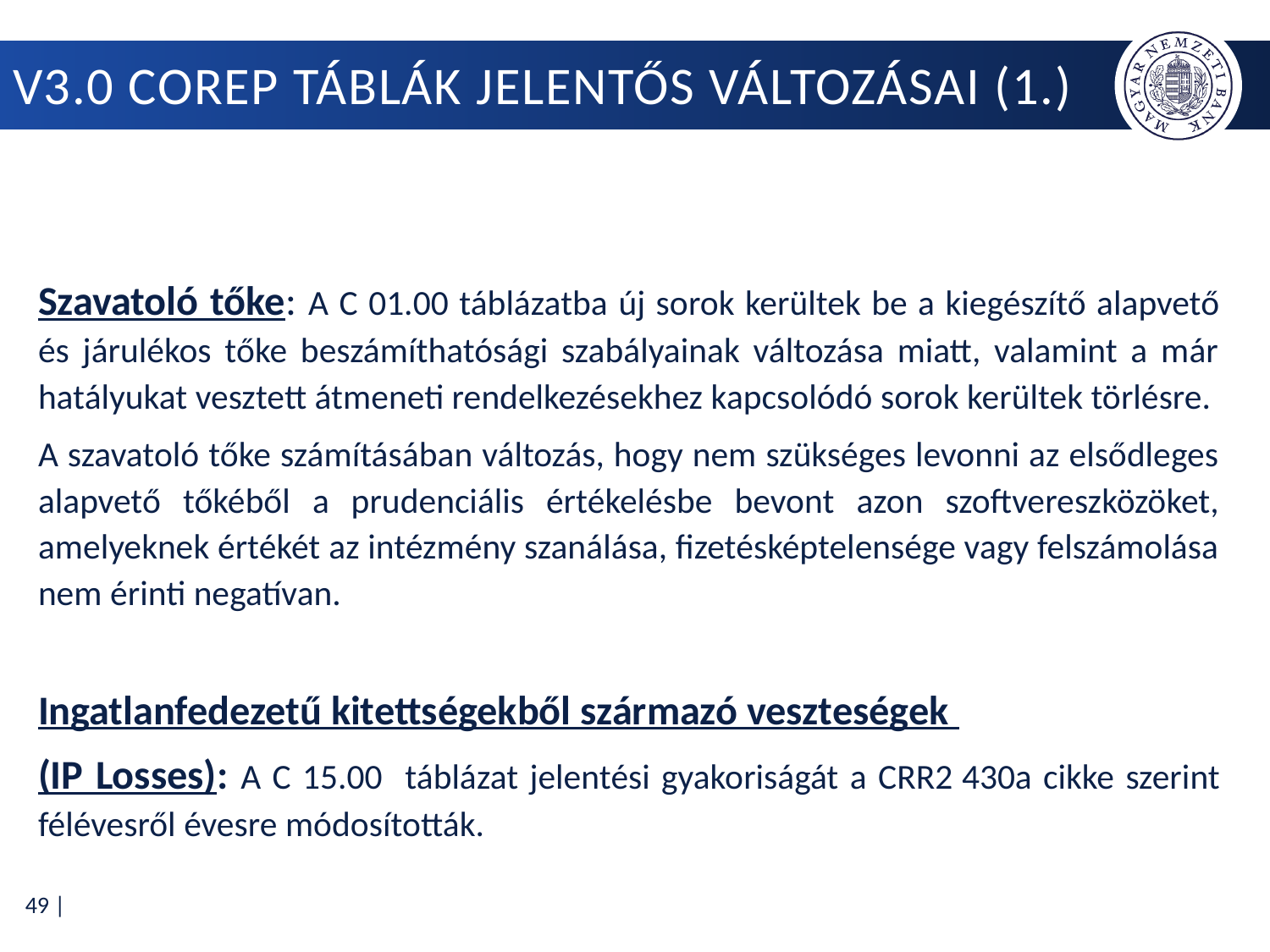

# V3.0 COREP táblák jelentős változásai (1.)

Szavatoló tőke: A C 01.00 táblázatba új sorok kerültek be a kiegészítő alapvető és járulékos tőke beszámíthatósági szabályainak változása miatt, valamint a már hatályukat vesztett átmeneti rendelkezésekhez kapcsolódó sorok kerültek törlésre.
A szavatoló tőke számításában változás, hogy nem szükséges levonni az elsődleges alapvető tőkéből a prudenciális értékelésbe bevont azon szoftvereszközöket, amelyeknek értékét az intézmény szanálása, fizetésképtelensége vagy felszámolása nem érinti negatívan.

Ingatlanfedezetű kitettségekből származó veszteségek
(IP Losses): A C 15.00  táblázat jelentési gyakoriságát a CRR2 430a cikke szerint félévesről évesre módosították.